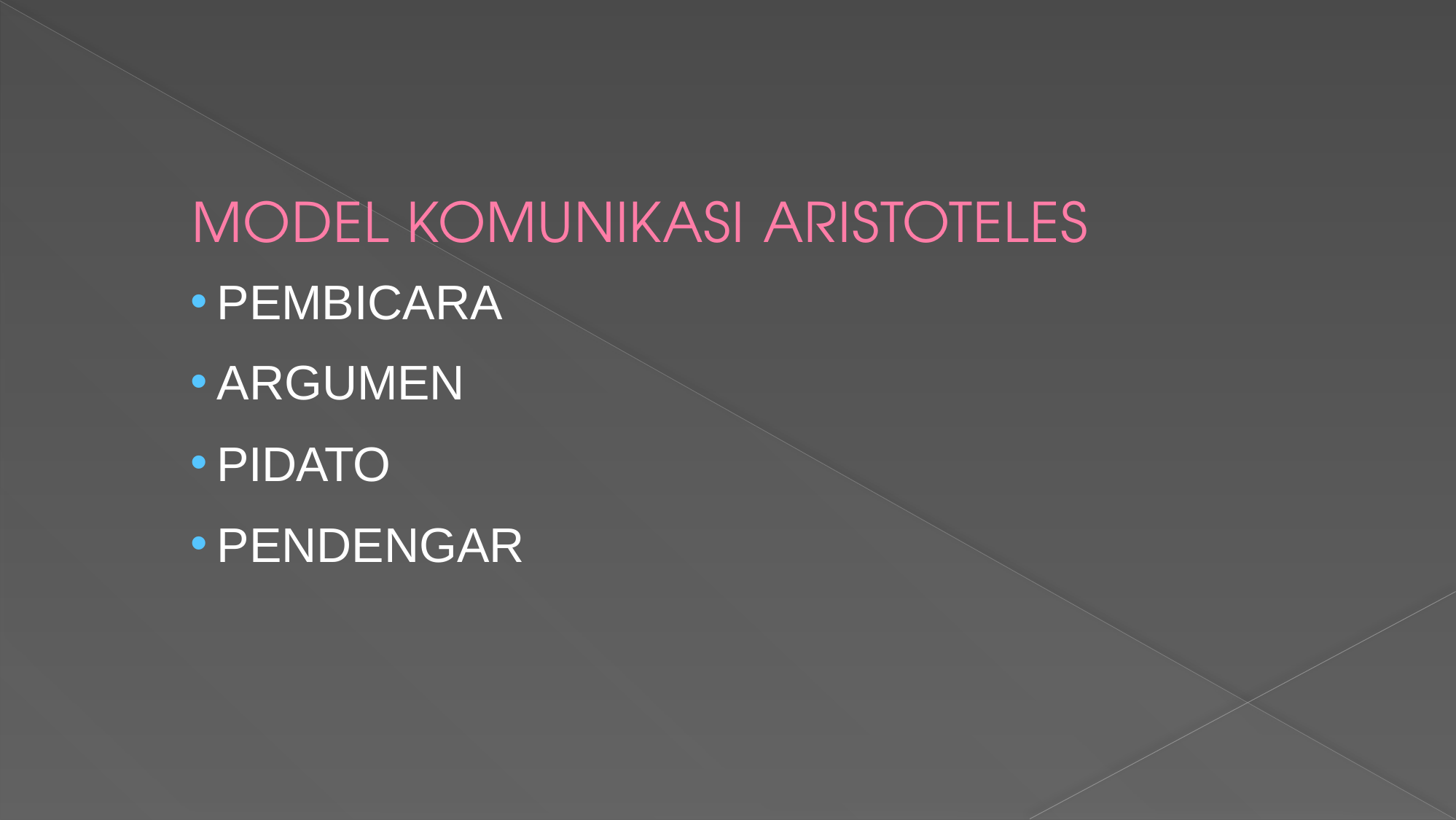

# MODEL KOMUNIKASI ARISTOTELES
PEMBICARA
ARGUMEN
PIDATO
PENDENGAR